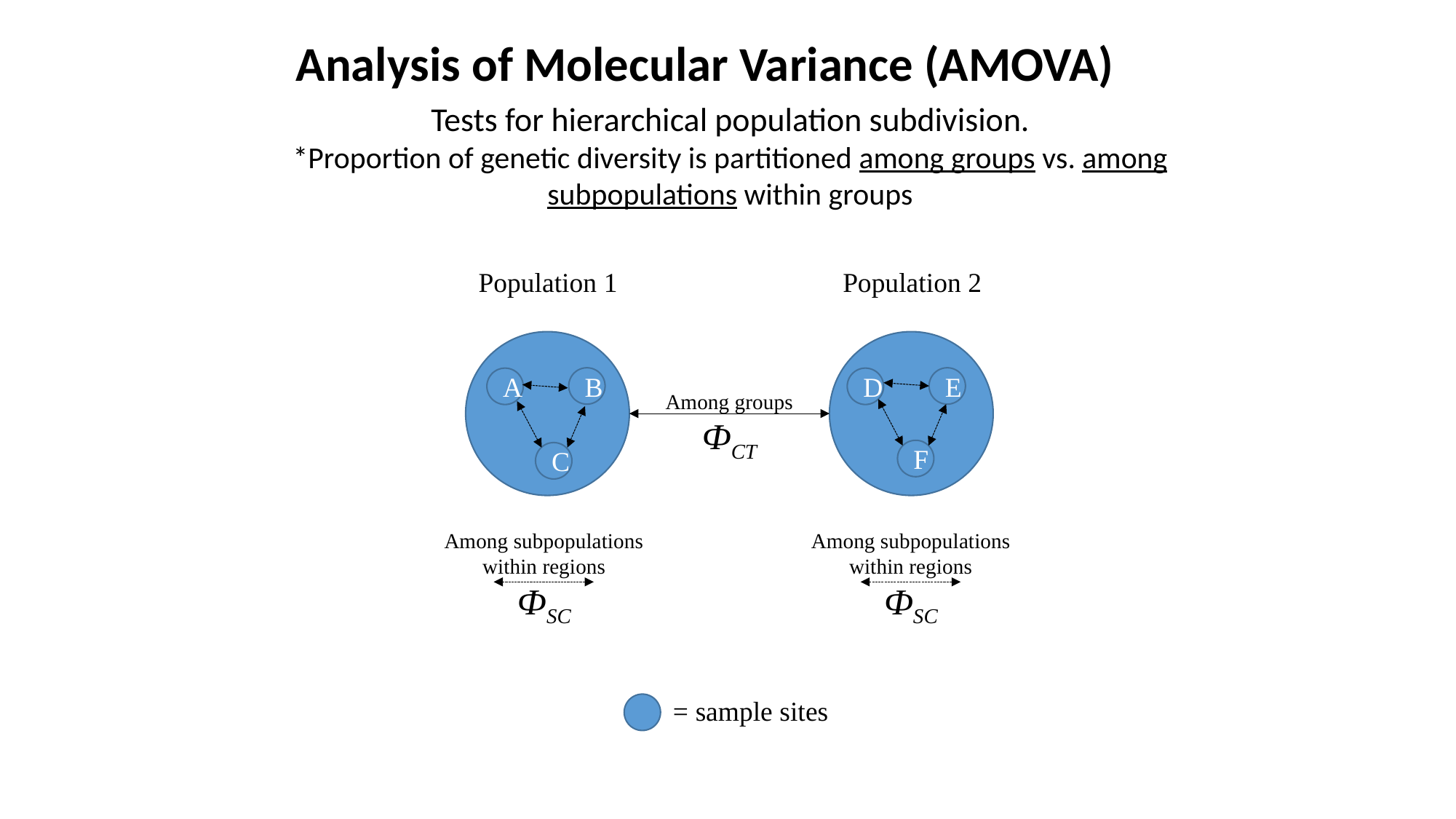

Analysis of Molecular Variance (AMOVA)
Tests for hierarchical population subdivision.
*Proportion of genetic diversity is partitioned among groups vs. among subpopulations within groups
Population 1
Population 2

B
E
A
D
Among groups
Фct
F
C
Among subpopulations within regions
Фsc

Among subpopulations within regions
Фsc

= sample sites